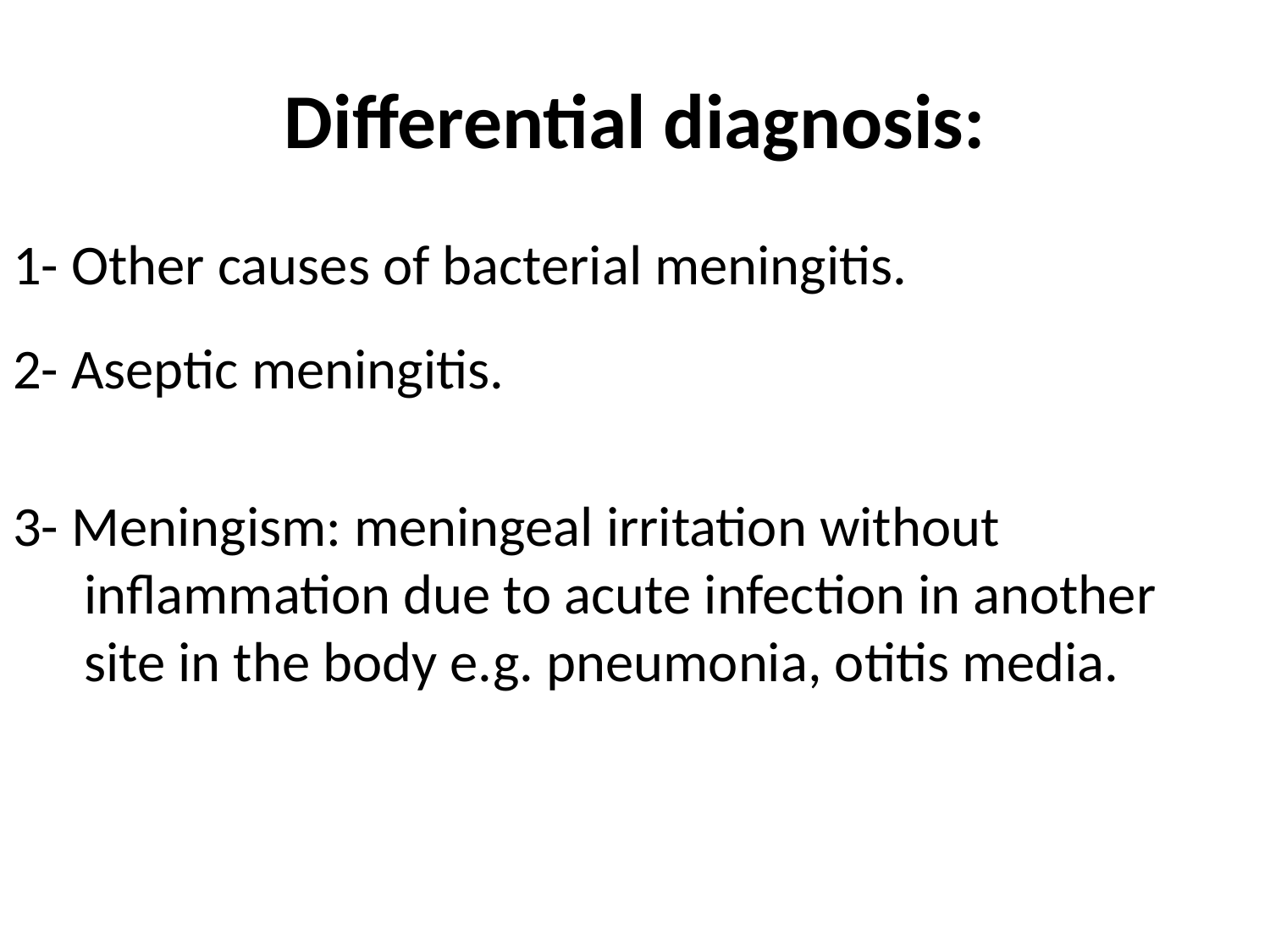

# Differential diagnosis:
1- Other causes of bacterial meningitis.

2- Aseptic meningitis.

3- Meningism: meningeal irritation without inflammation due to acute infection in another site in the body e.g. pneumonia, otitis media.